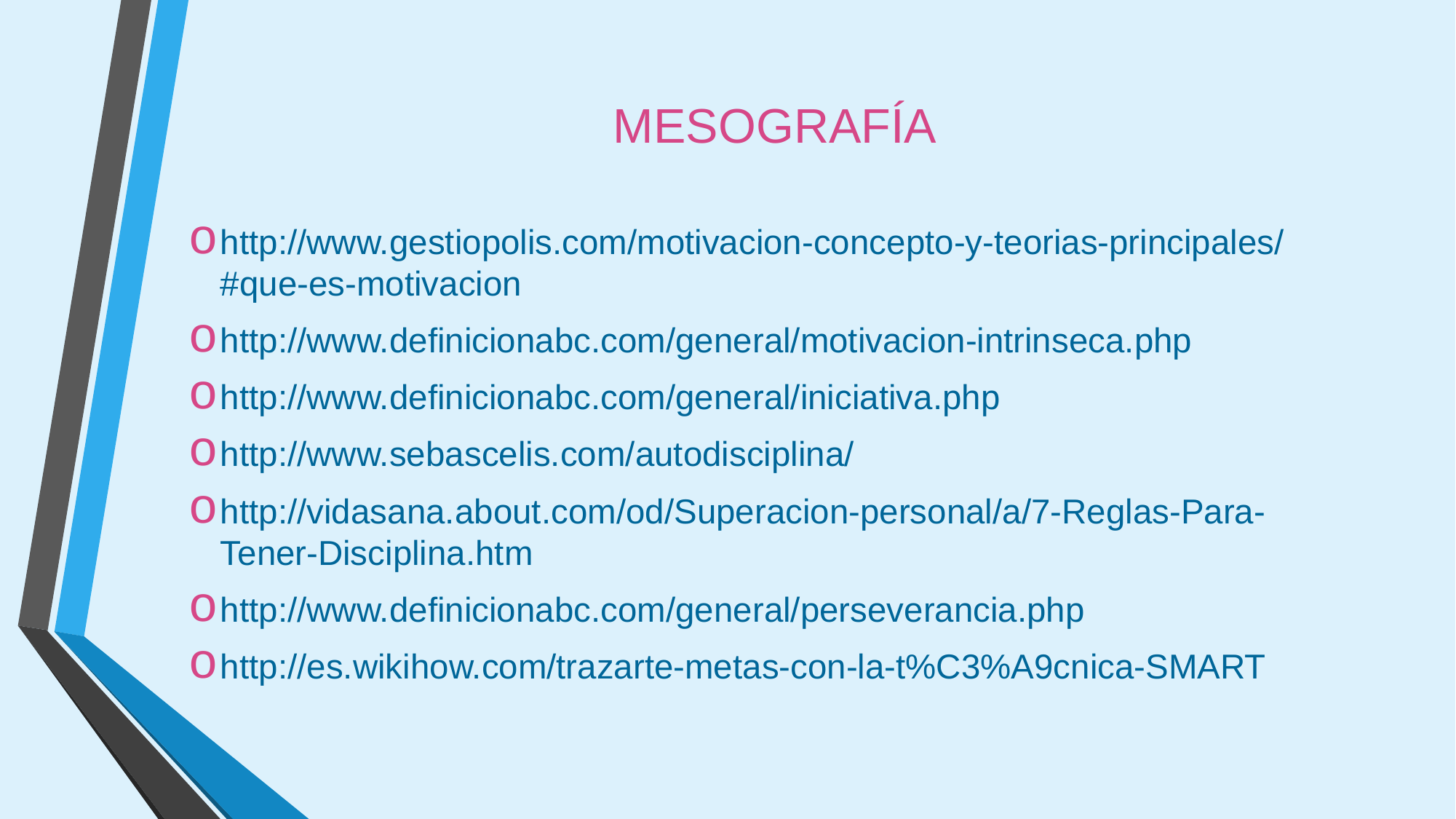

# MESOGRAFÍA
http://www.gestiopolis.com/motivacion-concepto-y-teorias-principales/#que-es-motivacion
http://www.definicionabc.com/general/motivacion-intrinseca.php
http://www.definicionabc.com/general/iniciativa.php
http://www.sebascelis.com/autodisciplina/
http://vidasana.about.com/od/Superacion-personal/a/7-Reglas-Para-Tener-Disciplina.htm
http://www.definicionabc.com/general/perseverancia.php
http://es.wikihow.com/trazarte-metas-con-la-t%C3%A9cnica-SMART